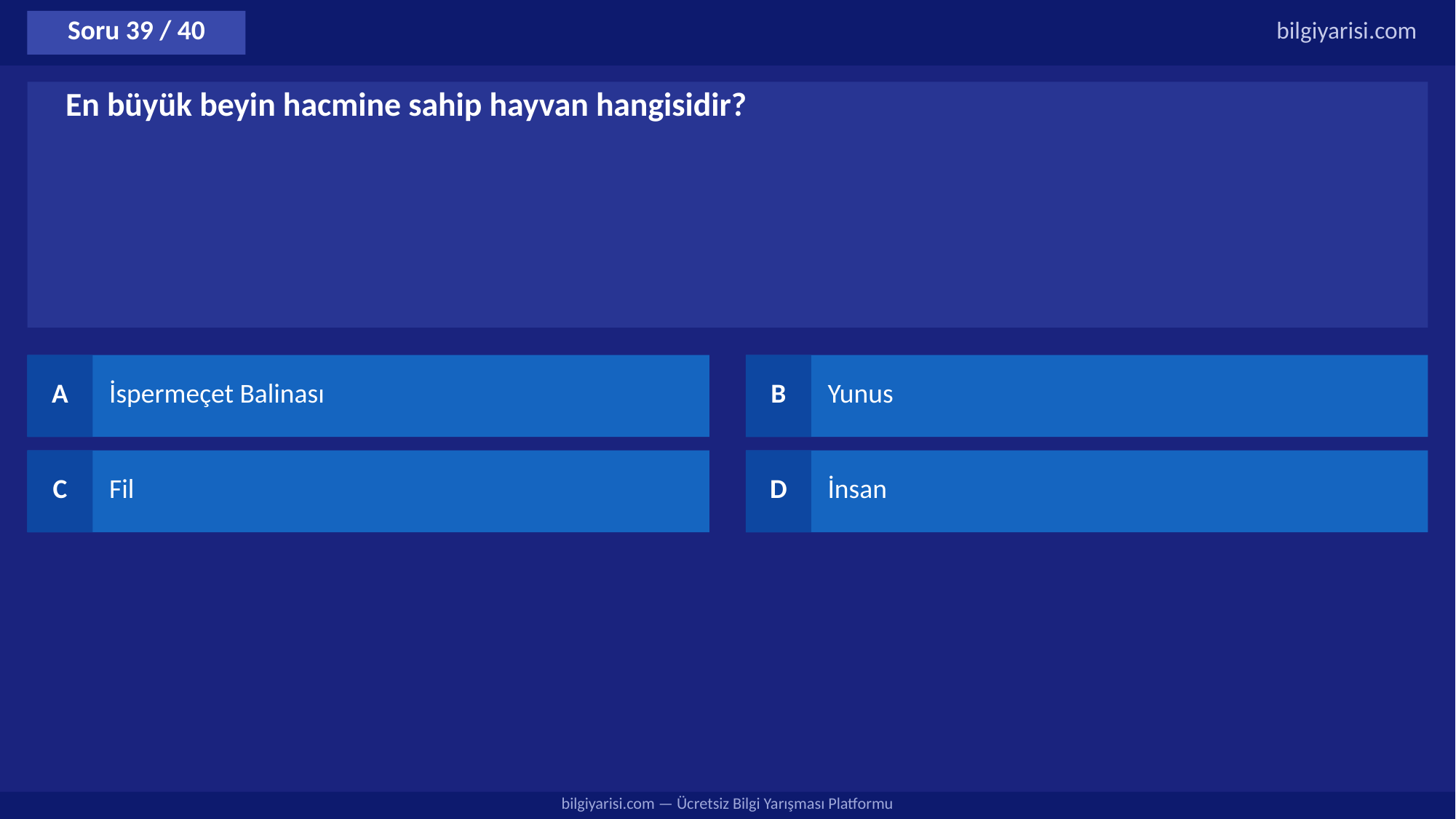

Soru 39 / 40
bilgiyarisi.com

En büyük beyin hacmine sahip hayvan hangisidir?

A
İspermeçet Balinası

B
Yunus

C
Fil

D
İnsan
bilgiyarisi.com — Ücretsiz Bilgi Yarışması Platformu